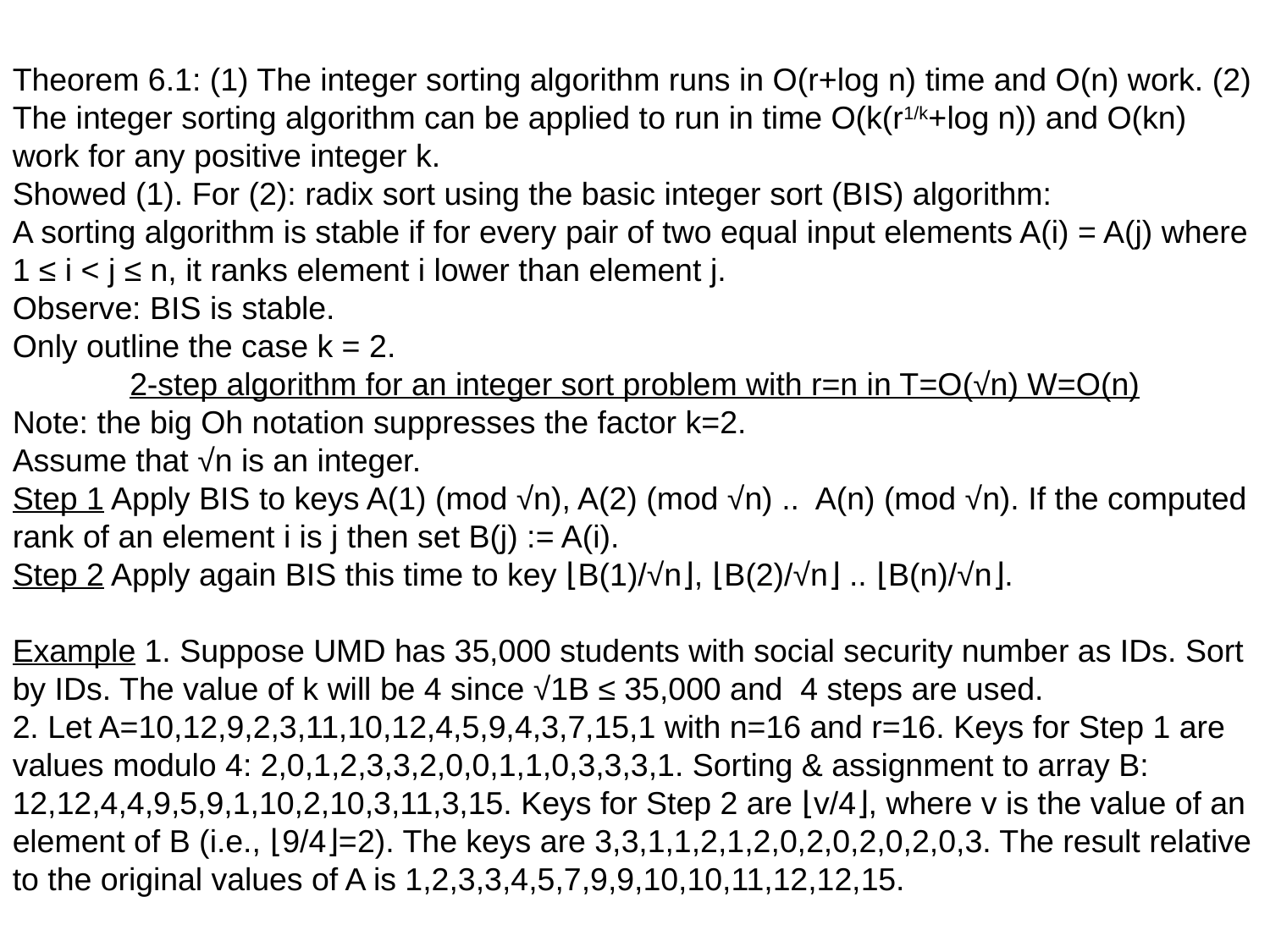

Theorem 6.1: (1) The integer sorting algorithm runs in O(r+log n) time and O(n) work. (2) The integer sorting algorithm can be applied to run in time O(k(r1/k+log n)) and O(kn) work for any positive integer k.
Showed (1). For (2): radix sort using the basic integer sort (BIS) algorithm:
A sorting algorithm is stable if for every pair of two equal input elements A(i) = A(j) where 1 ≤ i < j ≤ n, it ranks element i lower than element j.
Observe: BIS is stable.
Only outline the case k = 2.
2-step algorithm for an integer sort problem with r=n in T=O(√n) W=O(n)
Note: the big Oh notation suppresses the factor k=2.
Assume that √n is an integer.
Step 1 Apply BIS to keys A(1) (mod √n), A(2) (mod √n) ..  A(n) (mod √n). If the computed rank of an element i is j then set B(j) := A(i).
Step 2 Apply again BIS this time to key ⌊B(1)/√n⌋, ⌊B(2)/√n⌋ .. ⌊B(n)/√n⌋.

Example 1. Suppose UMD has 35,000 students with social security number as IDs. Sort by IDs. The value of k will be 4 since √1B ≤ 35,000 and  4 steps are used.
2. Let A=10,12,9,2,3,11,10,12,4,5,9,4,3,7,15,1 with n=16 and r=16. Keys for Step 1 are values modulo 4: 2,0,1,2,3,3,2,0,0,1,1,0,3,3,3,1. Sorting & assignment to array B: 12,12,4,4,9,5,9,1,10,2,10,3,11,3,15. Keys for Step 2 are ⌊v/4⌋, where v is the value of an element of B (i.e., ⌊9/4⌋=2). The keys are 3,3,1,1,2,1,2,0,2,0,2,0,2,0,3. The result relative to the original values of A is 1,2,3,3,4,5,7,9,9,10,10,11,12,12,15.